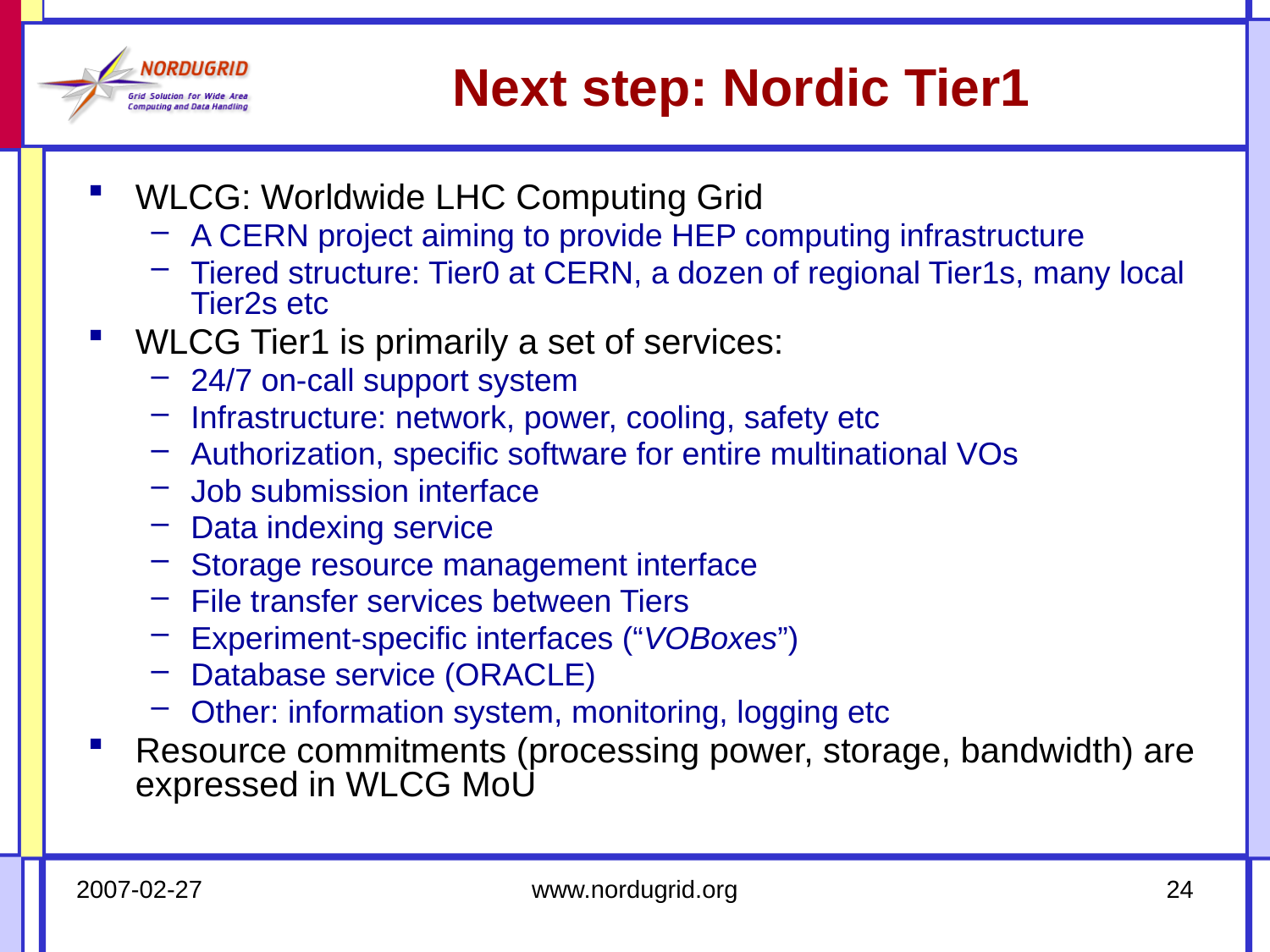

# Next step: Nordic Tier1
WLCG: Worldwide LHC Computing Grid
A CERN project aiming to provide HEP computing infrastructure
Tiered structure: Tier0 at CERN, a dozen of regional Tier1s, many local Tier2s etc
WLCG Tier1 is primarily a set of services:
24/7 on-call support system
Infrastructure: network, power, cooling, safety etc
Authorization, specific software for entire multinational VOs
Job submission interface
Data indexing service
Storage resource management interface
File transfer services between Tiers
Experiment-specific interfaces (“VOBoxes”)
Database service (ORACLE)
Other: information system, monitoring, logging etc
Resource commitments (processing power, storage, bandwidth) are expressed in WLCG MoU
2007-02-27
www.nordugrid.org
24